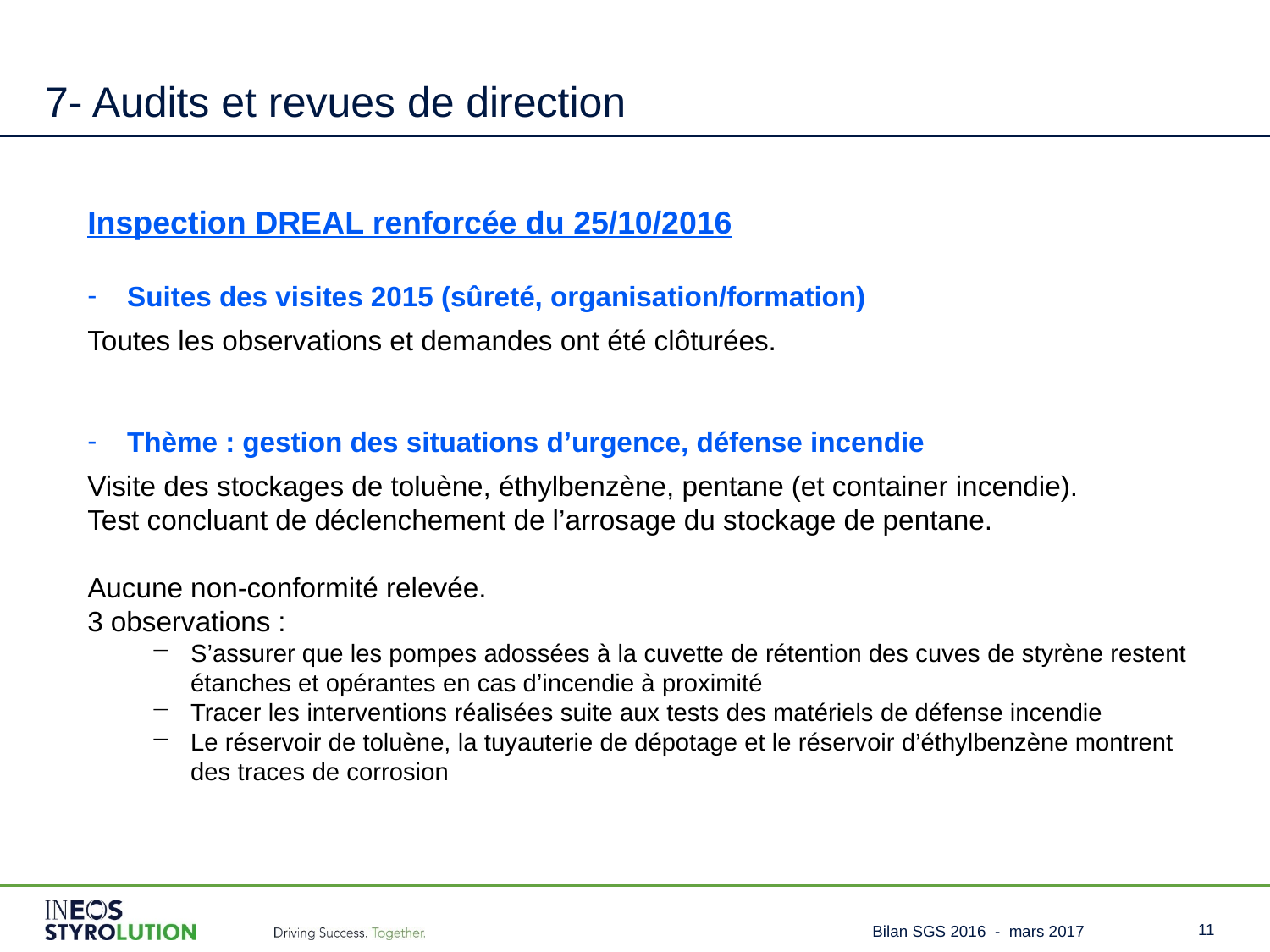

# 7- Audits et revues de direction
Inspection DREAL renforcée du 25/10/2016

Suites des visites 2015 (sûreté, organisation/formation)

Toutes les observations et demandes ont été clôturées.

Thème : gestion des situations d’urgence, défense incendie

Visite des stockages de toluène, éthylbenzène, pentane (et container incendie).
Test concluant de déclenchement de l’arrosage du stockage de pentane.

Aucune non-conformité relevée.
3 observations :
S’assurer que les pompes adossées à la cuvette de rétention des cuves de styrène restent étanches et opérantes en cas d’incendie à proximité
Tracer les interventions réalisées suite aux tests des matériels de défense incendie
Le réservoir de toluène, la tuyauterie de dépotage et le réservoir d’éthylbenzène montrent des traces de corrosion
Bilan SGS 2016  -  mars 2017
11